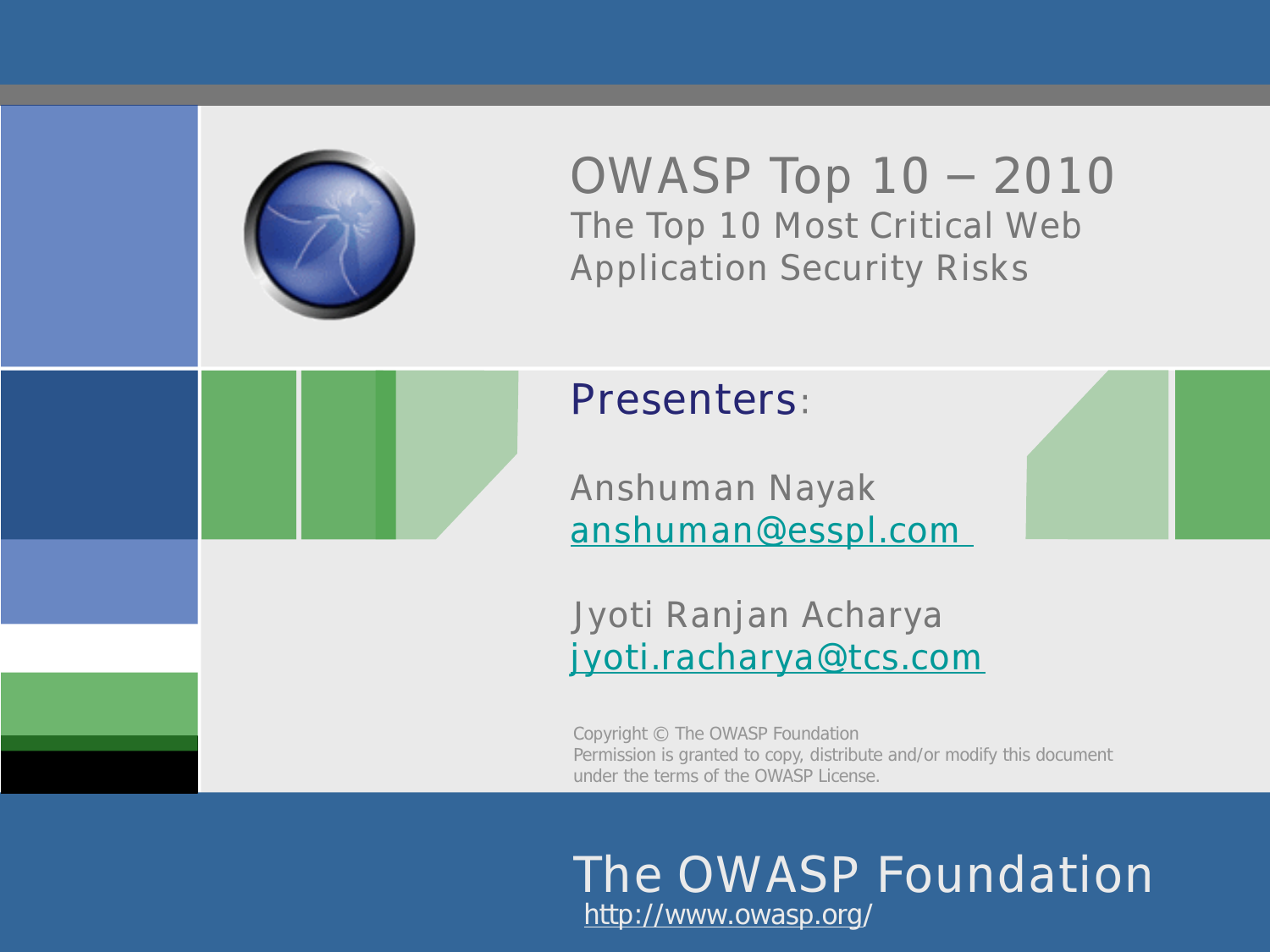

# OWASP Top 10 – 2010 The Top 10 Most Critical Web Application Security Risks Presenters: Anshuman Nayak anshuman@esspl.com Jyoti Ranjan Acharya jyoti.racharya@tcs.com